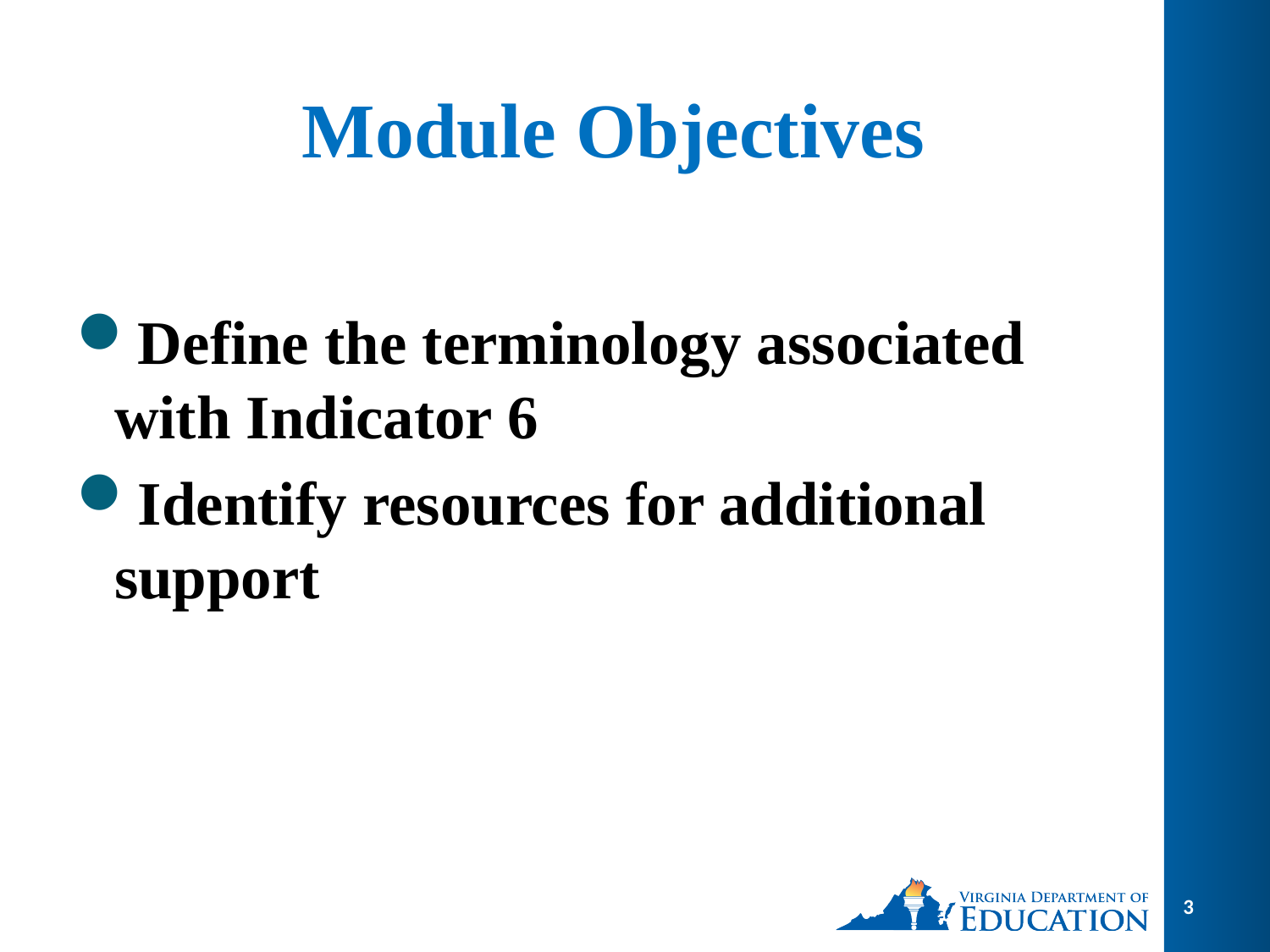

# Module Objectives
Define the terminology associated with Indicator 6
Identify resources for additional support

3